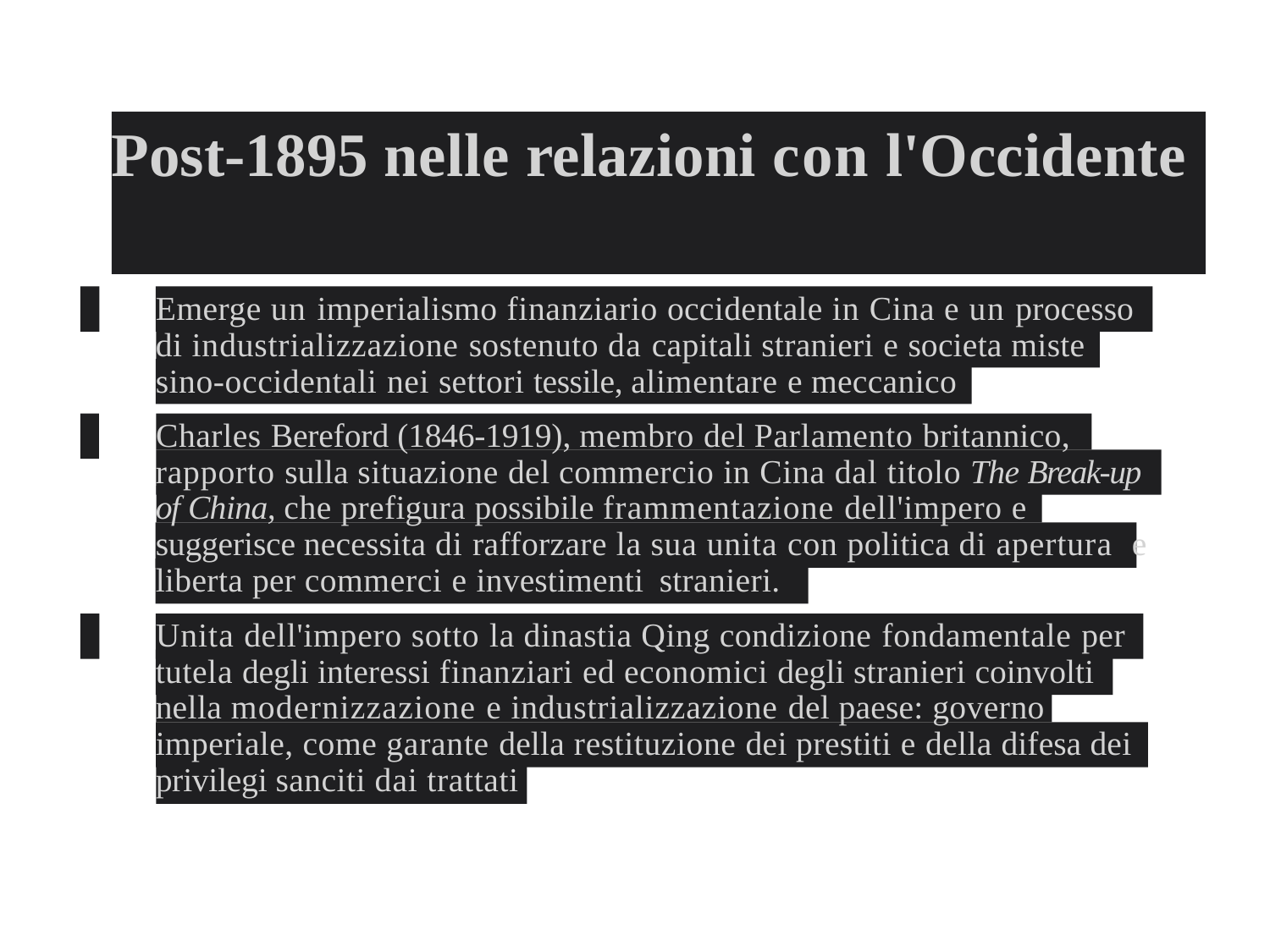

# Post-1895 nelle relazioni con l'Occidente
Emerge un imperialismo finanziario occidentale in Cina e un processo  di industrializzazione sostenuto da capitali stranieri e societa miste  sino-occidentali nei settori tessile, alimentare e meccanico
Charles Bereford (1846-1919), membro del Parlamento britannico,  rapporto sulla situazione del commercio in Cina dal titolo The Break-up  of China, che prefigura possibile frammentazione dell'impero e  suggerisce necessita di rafforzare la sua unita con politica di apertura  e liberta per commerci e investimenti stranieri.
Unita dell'impero sotto la dinastia Qing condizione fondamentale per  tutela degli interessi finanziari ed economici degli stranieri coinvolti  nella modernizzazione e industrializzazione del paese: governo  imperiale, come garante della restituzione dei prestiti e della difesa dei  privilegi sanciti dai trattati